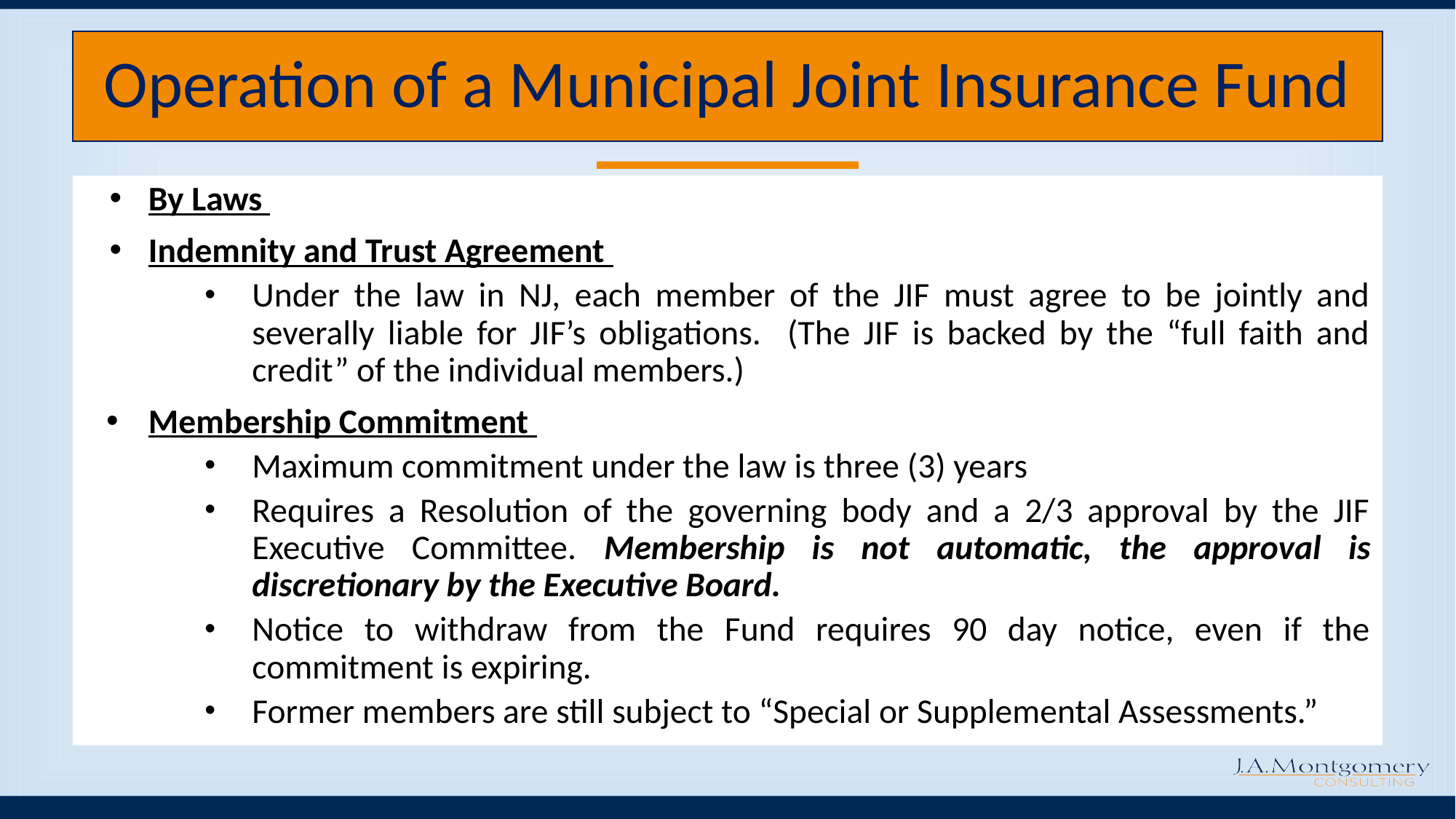

# Operation of a Municipal Joint Insurance Fund
By Laws
Indemnity and Trust Agreement
Under the law in NJ, each member of the JIF must agree to be jointly and severally liable for JIF’s obligations.  (The JIF is backed by the “full faith and credit” of the individual members.)
Membership Commitment
Maximum commitment under the law is three (3) years
Requires a Resolution of the governing body and a 2/3 approval by the JIF Executive Committee. Membership is not automatic, the approval is discretionary by the Executive Board.
Notice to withdraw from the Fund requires 90 day notice, even if the commitment is expiring.
Former members are still subject to “Special or Supplemental Assessments.”